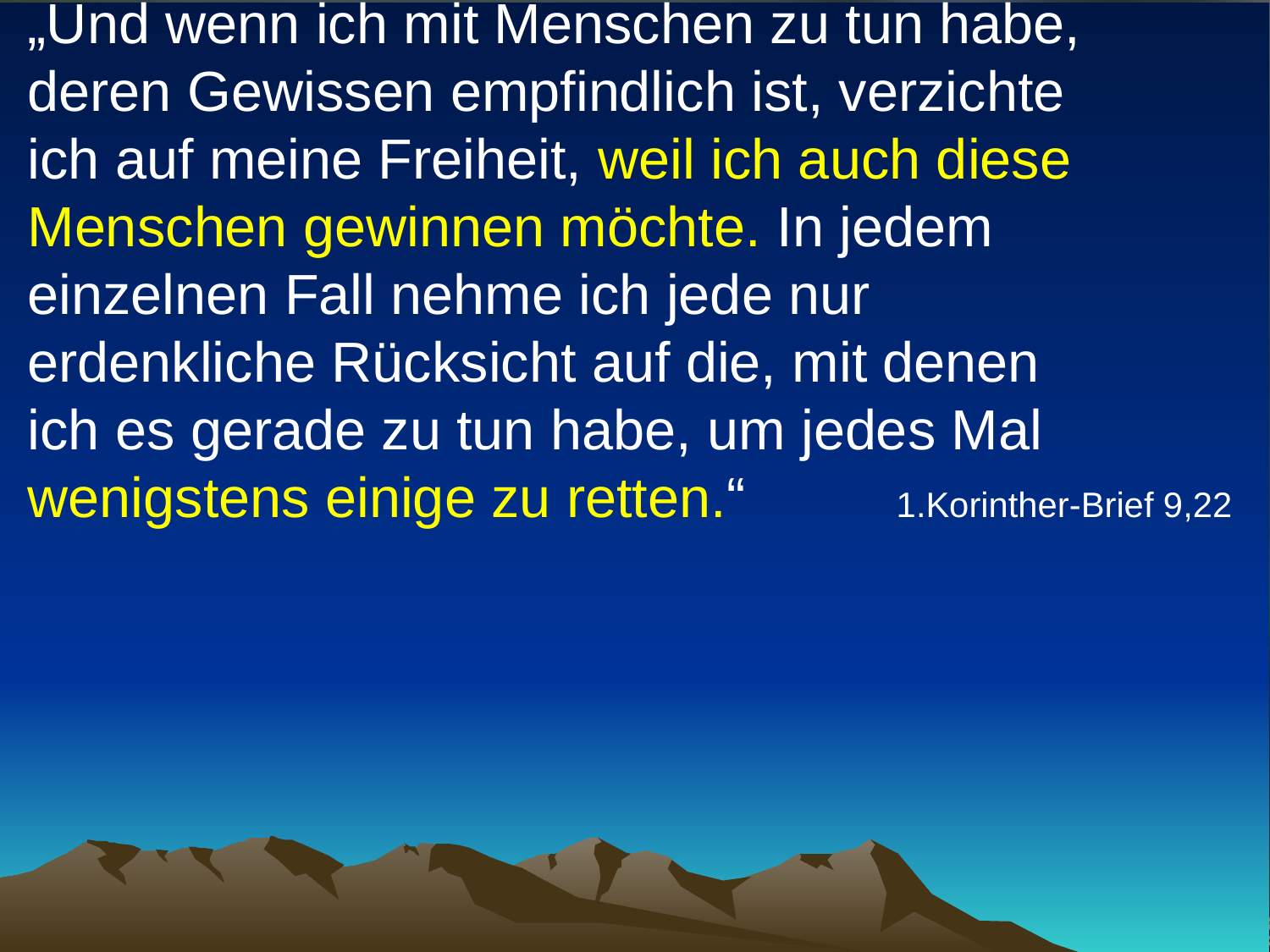

# „Und wenn ich mit Menschen zu tun habe, deren Gewissen empfindlich ist, verzichte ich auf meine Freiheit, weil ich auch diese Menschen gewinnen möchte. In jedem einzelnen Fall nehme ich jede nur erdenkliche Rücksicht auf die, mit denen ich es gerade zu tun habe, um jedes Mal wenigstens einige zu retten.“
1.Korinther-Brief 9,22